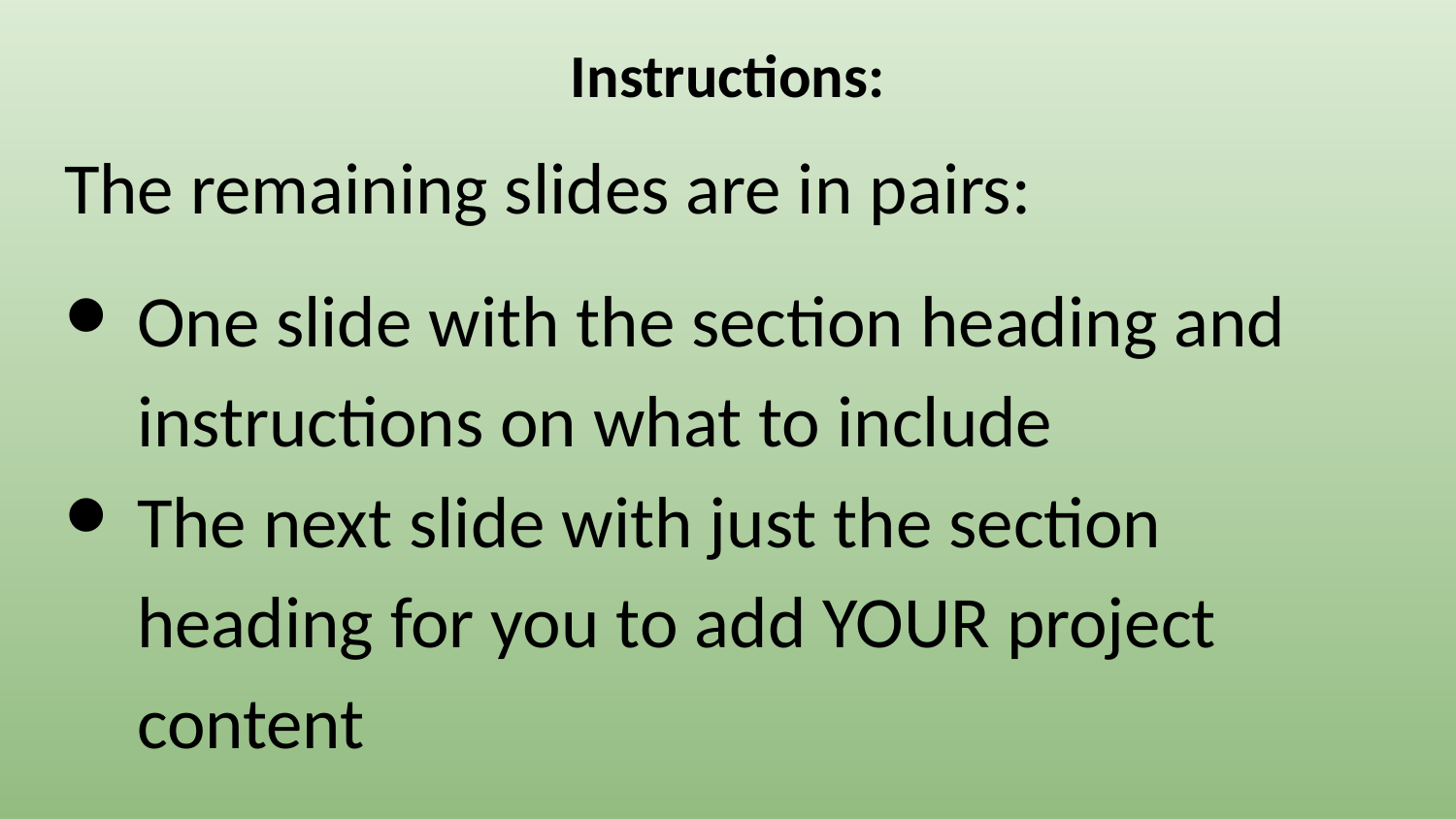

# Instructions:
The remaining slides are in pairs:
One slide with the section heading and instructions on what to include
The next slide with just the section heading for you to add YOUR project content